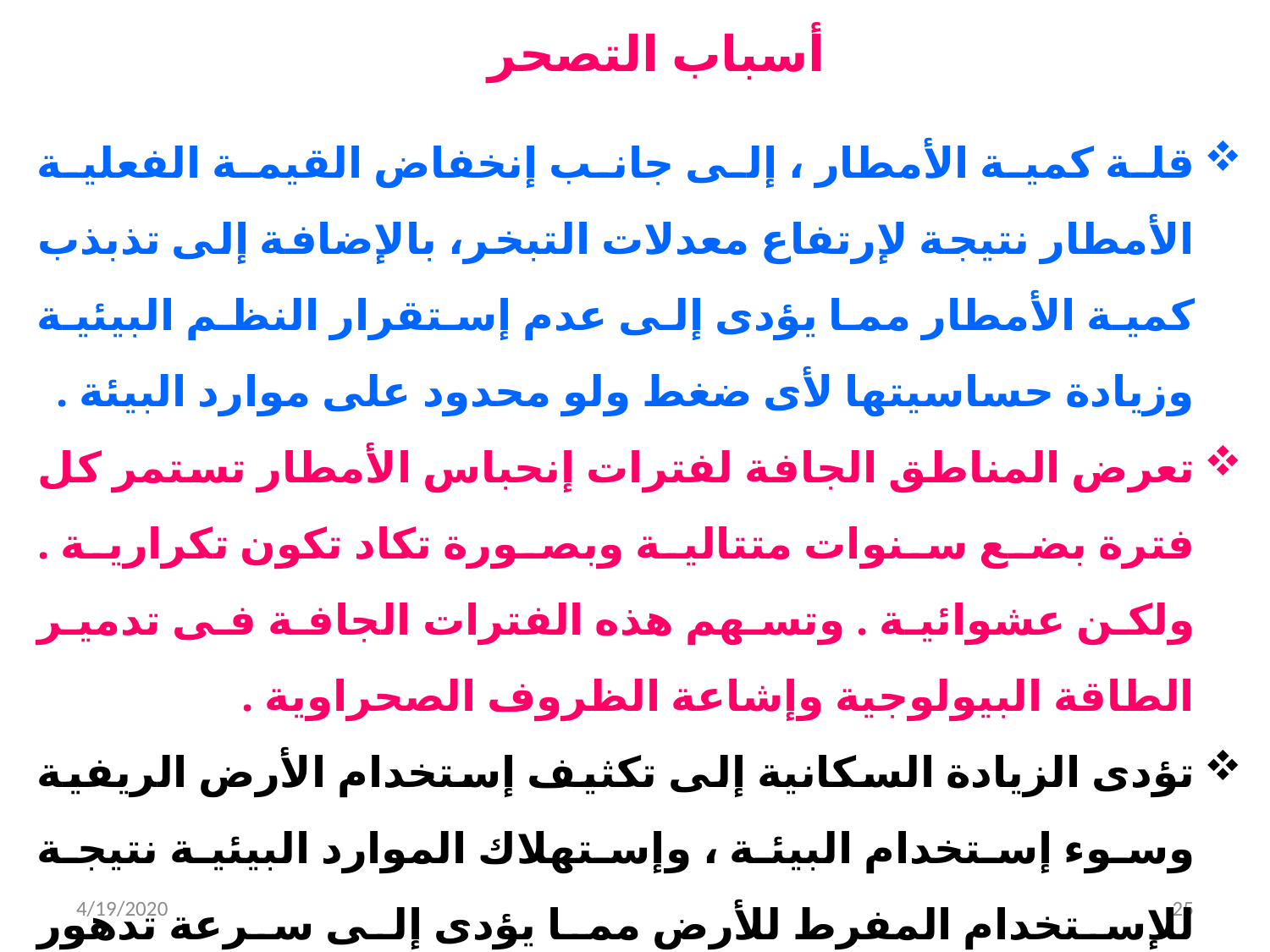

أسباب التصحر
قلة كمية الأمطار ، إلى جانب إنخفاض القيمة الفعلية الأمطار نتيجة لإرتفاع معدلات التبخر، بالإضافة إلى تذبذب كمية الأمطار مما يؤدى إلى عدم إستقرار النظم البيئية وزيادة حساسيتها لأى ضغط ولو محدود على موارد البيئة .
تعرض المناطق الجافة لفترات إنحباس الأمطار تستمر كل فترة بضع سنوات متتالية وبصورة تكاد تكون تكرارية . ولكن عشوائية . وتسهم هذه الفترات الجافة فى تدمير الطاقة البيولوجية وإشاعة الظروف الصحراوية .
تؤدى الزيادة السكانية إلى تكثيف إستخدام الأرض الريفية وسوء إستخدام البيئة ، وإستهلاك الموارد البيئية نتيجة للإستخدام المفرط للأرض مما يؤدى إلى سرعة تدهور الغطاء النباتى والتربة وموارد المياه ، كما يؤدى الإفراط فى قطع الأشجار إلى حدوث الجفاف . ويؤدى كل من الرعى الجائر والزراعة الجائرة إلى تدهور التربة وتعريتها ، وإنخفاض إنتاجية التربة .
4/19/2020
25